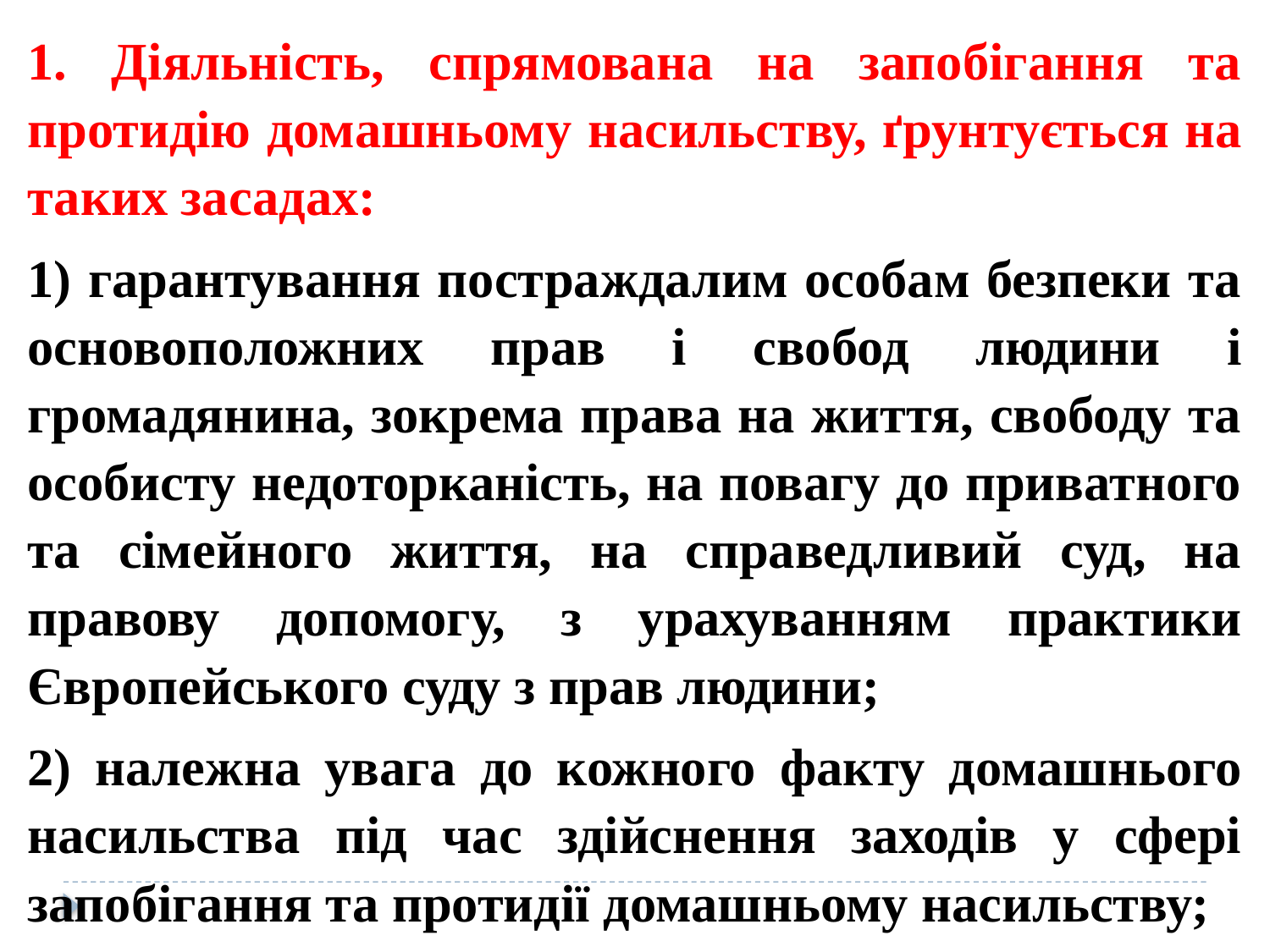

1. Діяльність, спрямована на запобігання та протидію домашньому насильству, ґрунтується на таких засадах:
1) гарантування постраждалим особам безпеки та основоположних прав і свобод людини і громадянина, зокрема права на життя, свободу та особисту недоторканість, на повагу до приватного та сімейного життя, на справедливий суд, на правову допомогу, з урахуванням практики Європейського суду з прав людини;
2) належна увага до кожного факту домашнього насильства під час здійснення заходів у сфері запобігання та протидії домашньому насильству;